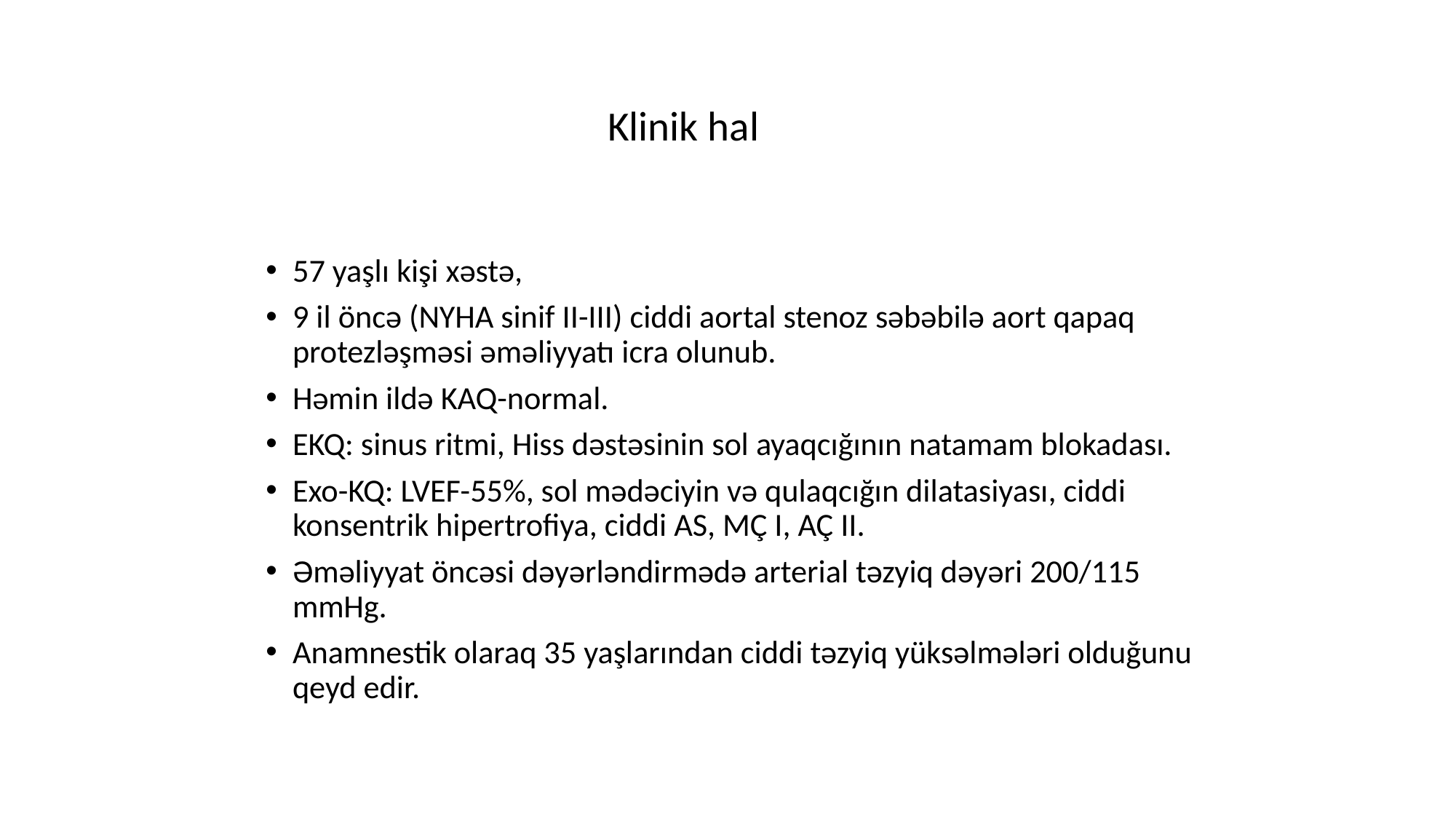

Klinik hal

57 yaşlı kişi xəstə,
9 il öncə (NYHA sinif II-III) ciddi aortal stenoz səbəbilə aort qapaq protezləşməsi əməliyyatı icra olunub.
Həmin ildə KAQ-normal.
EKQ: sinus ritmi, Hiss dəstəsinin sol ayaqcığının natamam blokadası.
Exo-KQ: LVEF-55%, sol mədəciyin və qulaqcığın dilatasiyası, ciddi konsentrik hipertrofiya, ciddi AS, MÇ I, AÇ II.
Əməliyyat öncəsi dəyərləndirmədə arterial təzyiq dəyəri 200/115 mmHg.
Anamnestik olaraq 35 yaşlarından ciddi təzyiq yüksəlmələri olduğunu qeyd edir.